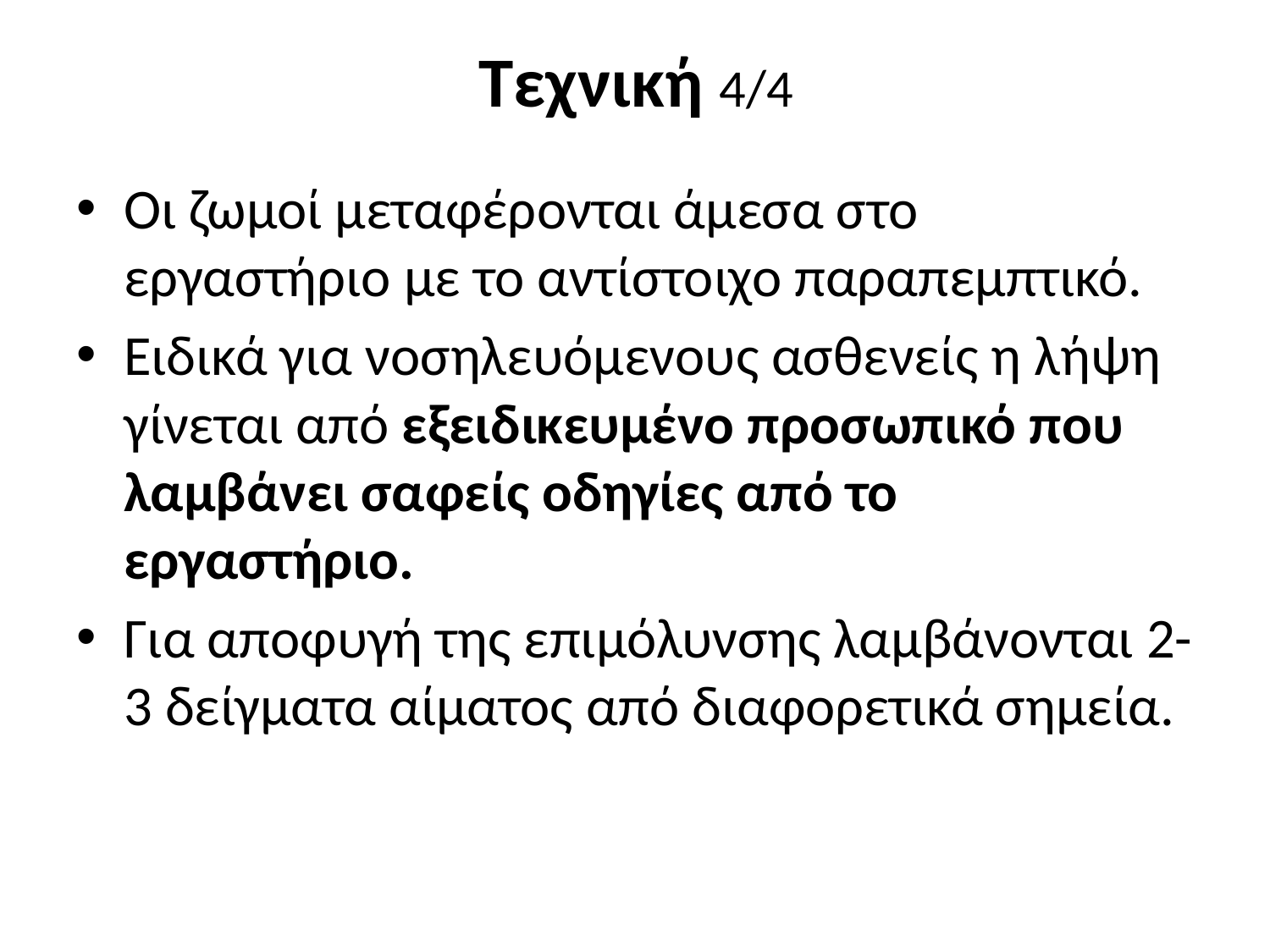

# Τεχνική 4/4
Οι ζωμοί μεταφέρονται άμεσα στο εργαστήριο με το αντίστοιχο παραπεμπτικό.
Ειδικά για νοσηλευόμενους ασθενείς η λήψη γίνεται από εξειδικευμένο προσωπικό που λαμβάνει σαφείς οδηγίες από το εργαστήριο.
Για αποφυγή της επιμόλυνσης λαμβάνονται 2-3 δείγματα αίματος από διαφορετικά σημεία.